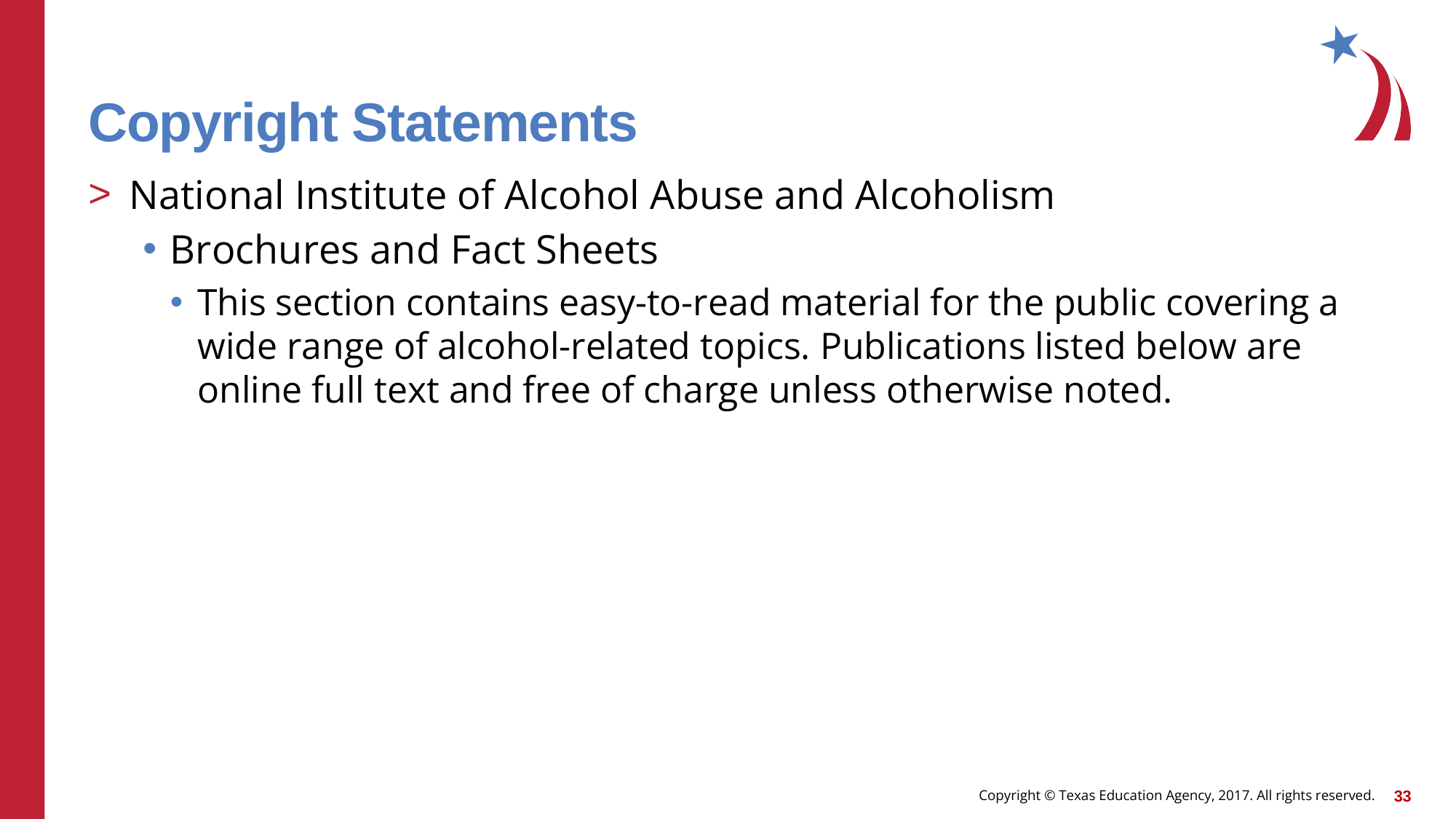

# Copyright Statements
National Institute of Alcohol Abuse and Alcoholism
Brochures and Fact Sheets
This section contains easy-to-read material for the public covering a wide range of alcohol-related topics. Publications listed below are  online full text and free of charge unless otherwise noted.